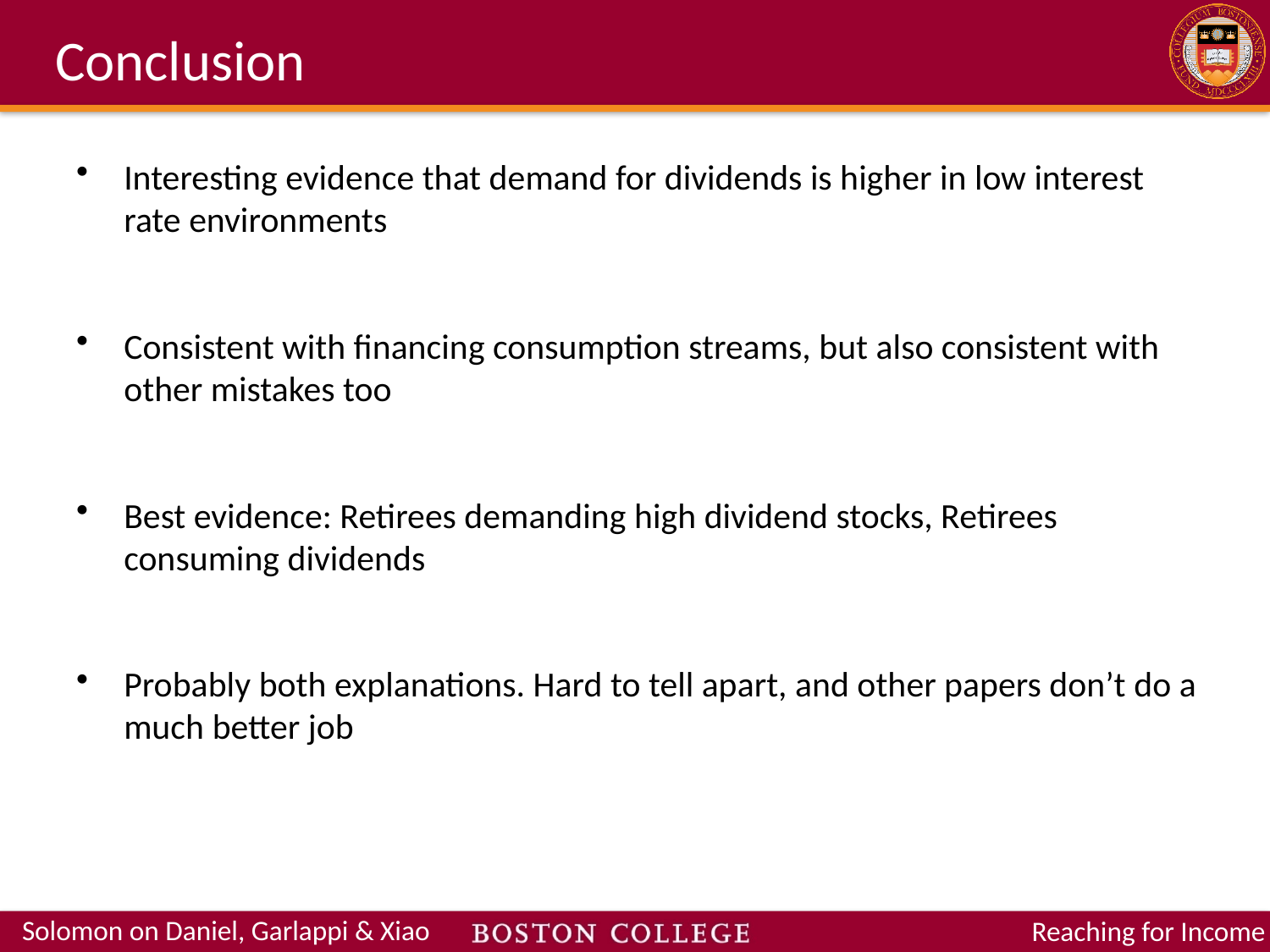

# Conclusion
Interesting evidence that demand for dividends is higher in low interest rate environments

Consistent with financing consumption streams, but also consistent with other mistakes too

Best evidence: Retirees demanding high dividend stocks, Retirees consuming dividends

Probably both explanations. Hard to tell apart, and other papers don’t do a much better job